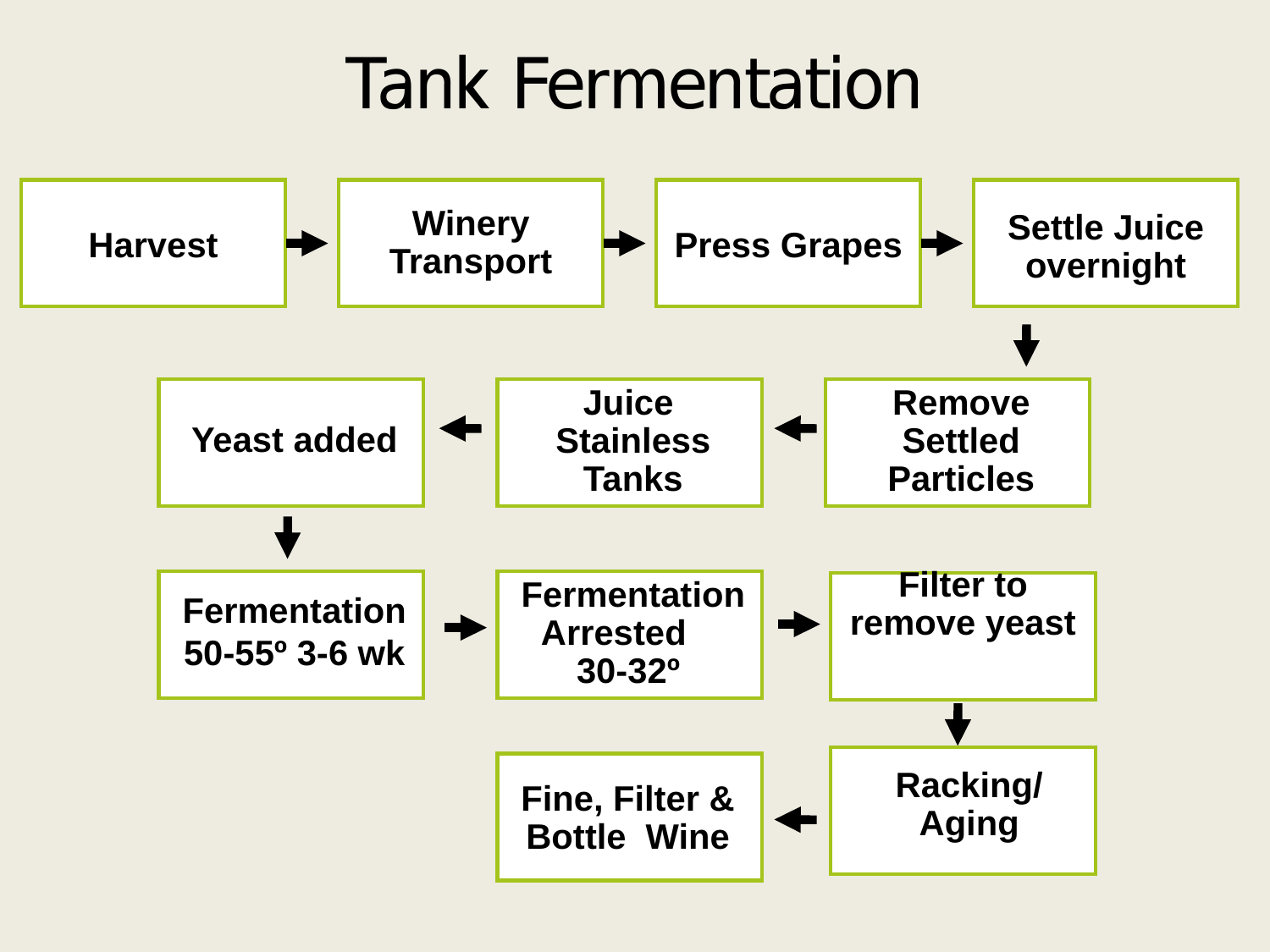

Tank Fermentation
Harvest
Winery Transport
Press Grapes

Settle Juice overnight

Juice  Stainless Tanks
Remove Settled Particles

Yeast added

Fermentation Arrested     30-32º

Fermentation 50-55º 3-6 wk
Filter to remove yeast

Racking/ Aging
Fine, Filter & Bottle  Wine